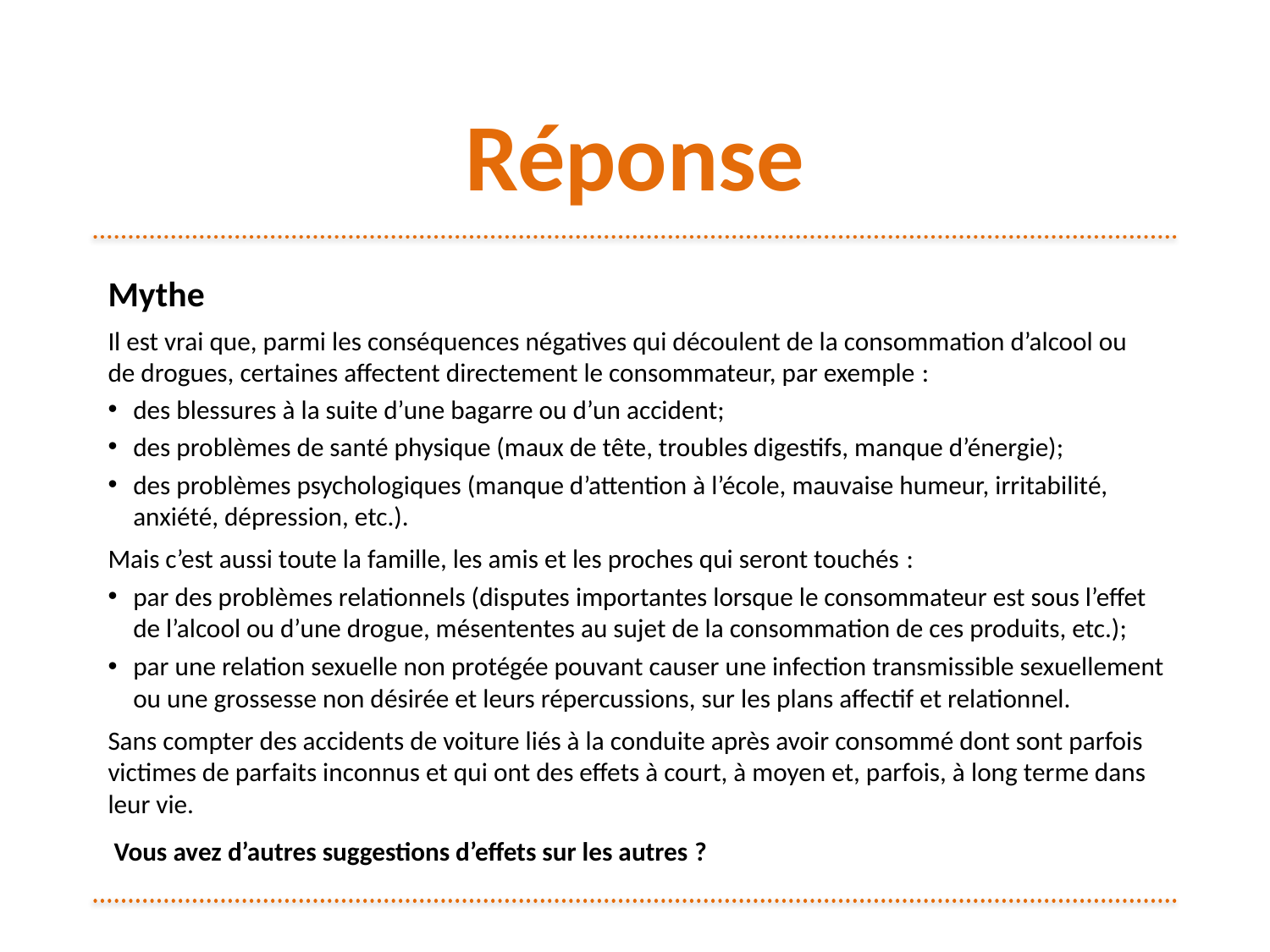

# Réponse
Mythe
Il est vrai que, parmi les conséquences négatives qui découlent de la consommation d’alcool ou
de drogues, certaines affectent directement le consommateur, par exemple :
des blessures à la suite d’une bagarre ou d’un accident;
des problèmes de santé physique (maux de tête, troubles digestifs, manque d’énergie);
des problèmes psychologiques (manque d’attention à l’école, mauvaise humeur, irritabilité, anxiété, dépression, etc.).
Mais c’est aussi toute la famille, les amis et les proches qui seront touchés :
par des problèmes relationnels (disputes importantes lorsque le consommateur est sous l’effet de l’alcool ou d’une drogue, mésententes au sujet de la consommation de ces produits, etc.);
par une relation sexuelle non protégée pouvant causer une infection transmissible sexuellement ou une grossesse non désirée et leurs répercussions, sur les plans affectif et relationnel.
Sans compter des accidents de voiture liés à la conduite après avoir consommé dont sont parfois victimes de parfaits inconnus et qui ont des effets à court, à moyen et, parfois, à long terme dans leur vie.
 Vous avez d’autres suggestions d’effets sur les autres ?